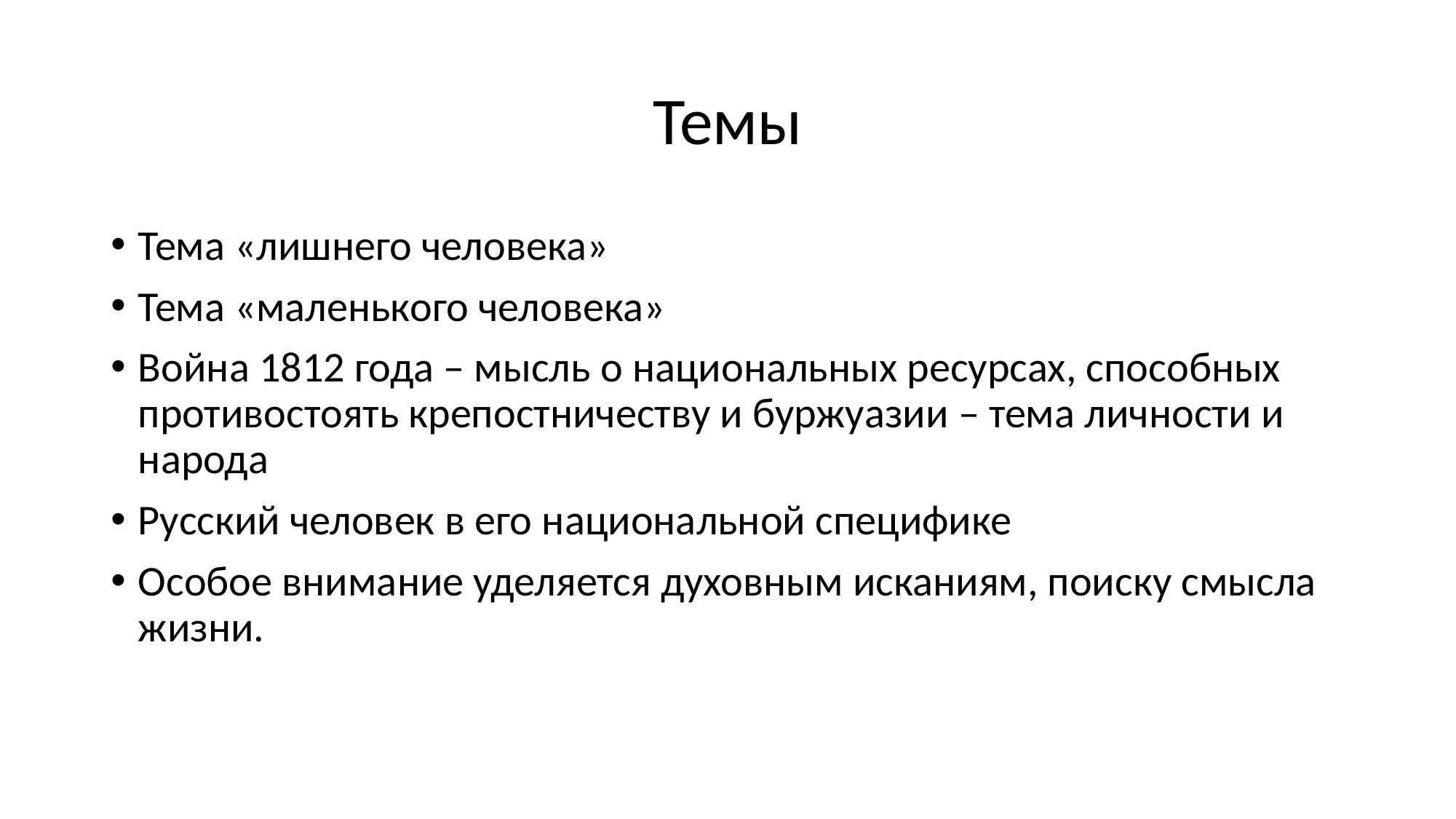

# Темы
Тема «лишнего человека»
Тема «маленького человека»
Война 1812 года – мысль о национальных ресурсах, способных противостоять крепостничеству и буржуазии – тема личности и народа
Русский человек в его национальной специфике
Особое внимание уделяется духовным исканиям, поиску смысла жизни.